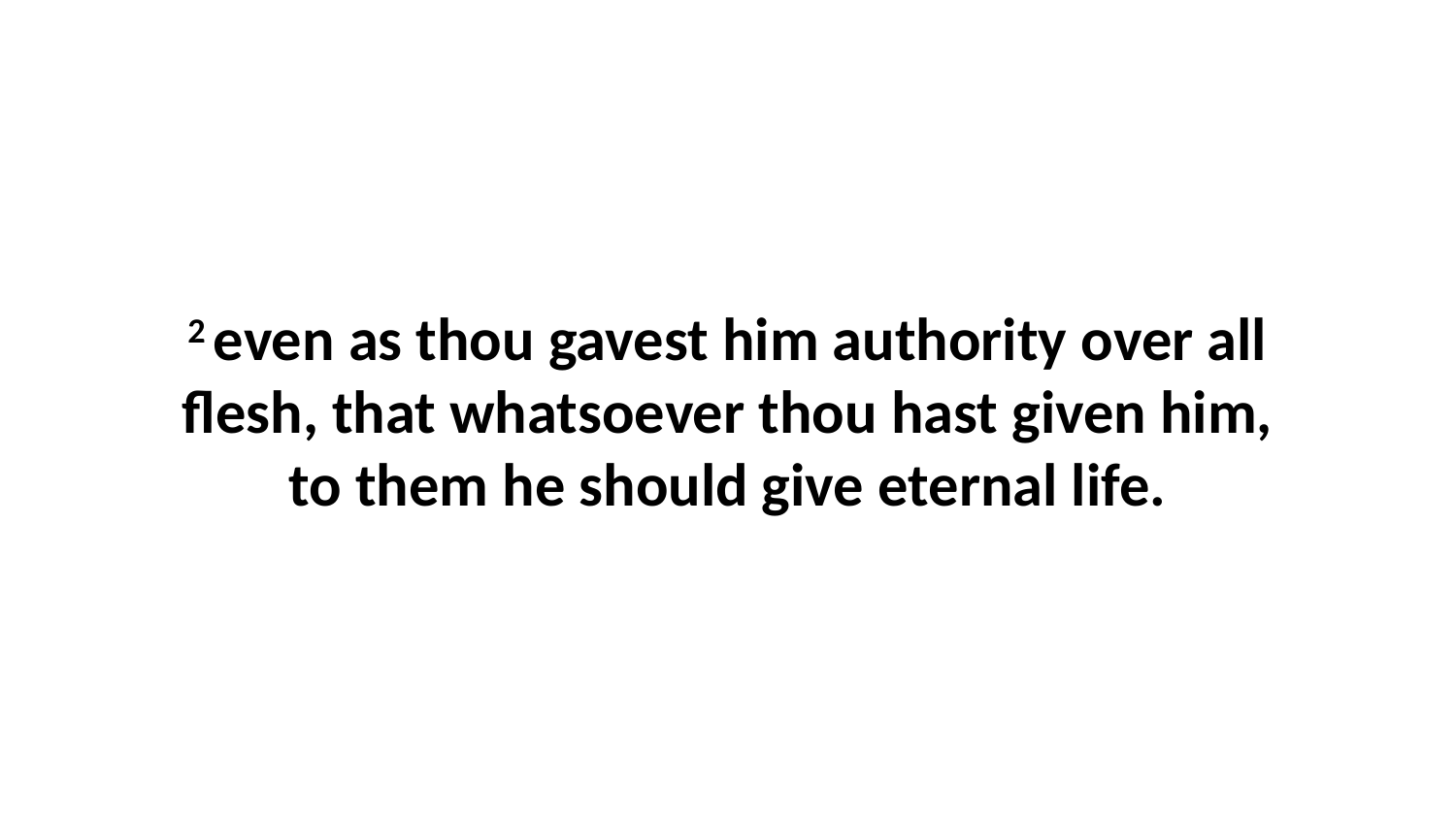

2 even as thou gavest him authority over all flesh, that whatsoever thou hast given him, to them he should give eternal life.